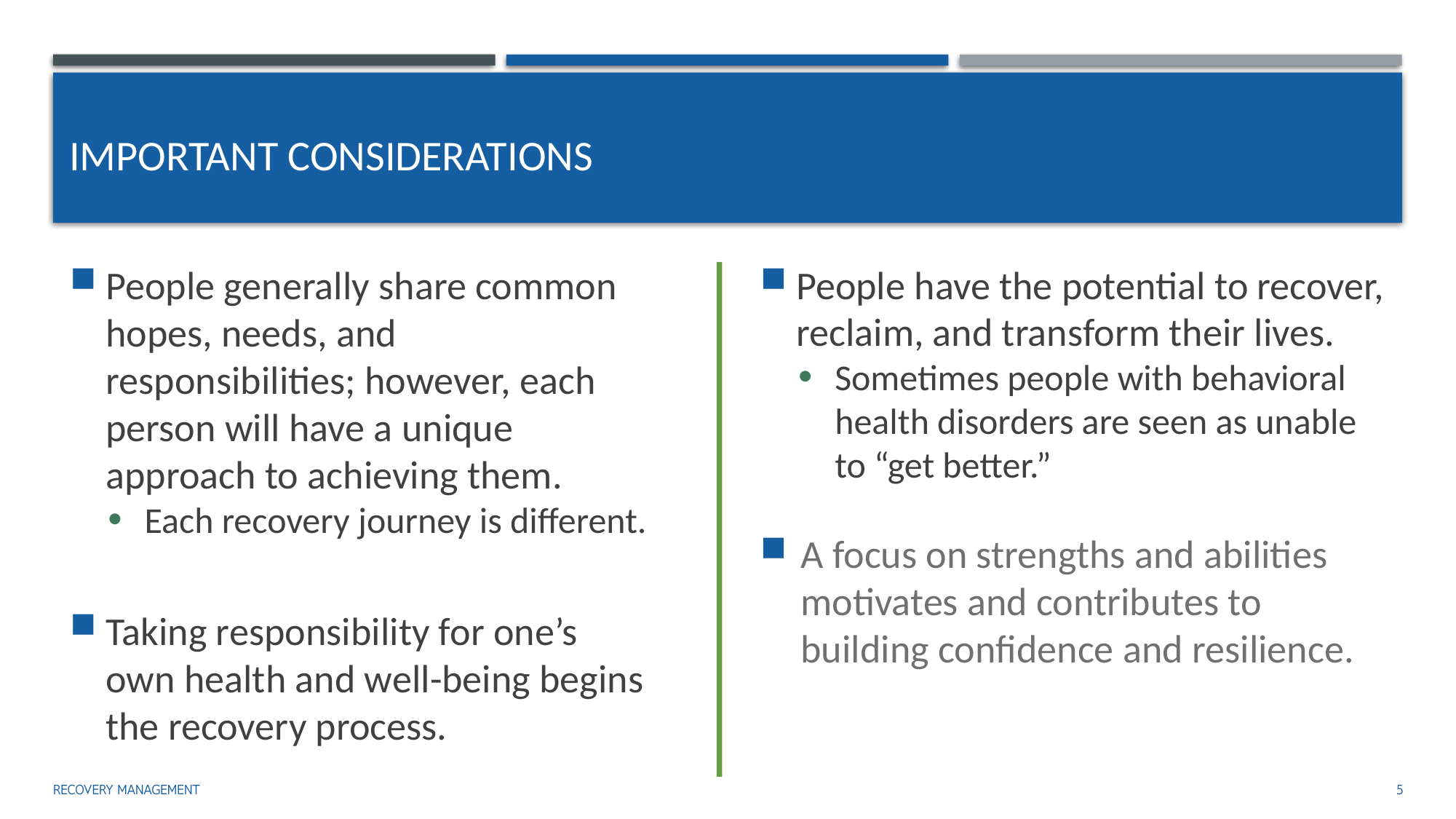

# Important considerations
People have the potential to recover, reclaim, and transform their lives.
Sometimes people with behavioral health disorders are seen as unable to “get better.”

A focus on strengths and abilities motivates and contributes to building confidence and resilience.

People generally share common hopes, needs, and responsibilities; however, each person will have a unique approach to achieving them.
Each recovery journey is different.

Taking responsibility for one’s own health and well-being begins the recovery process.

Recovery management
5